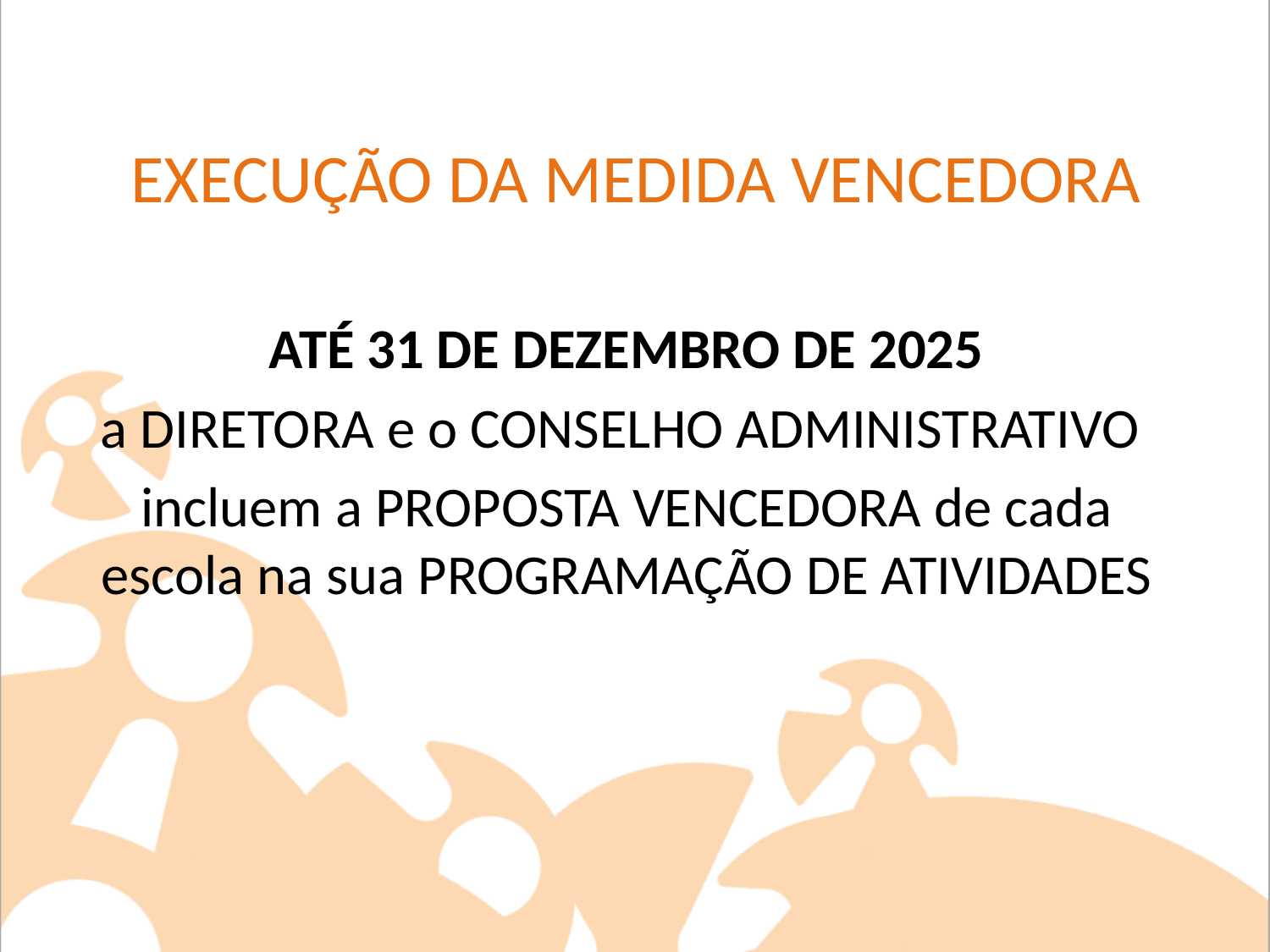

# EXECUÇÃO DA MEDIDA VENCEDORA
Até 31 de DEZEMBRO de 2025
a Diretora e o Conselho Administrativo
incluem a proposta vencedora de cada escola na sua programação de atividades